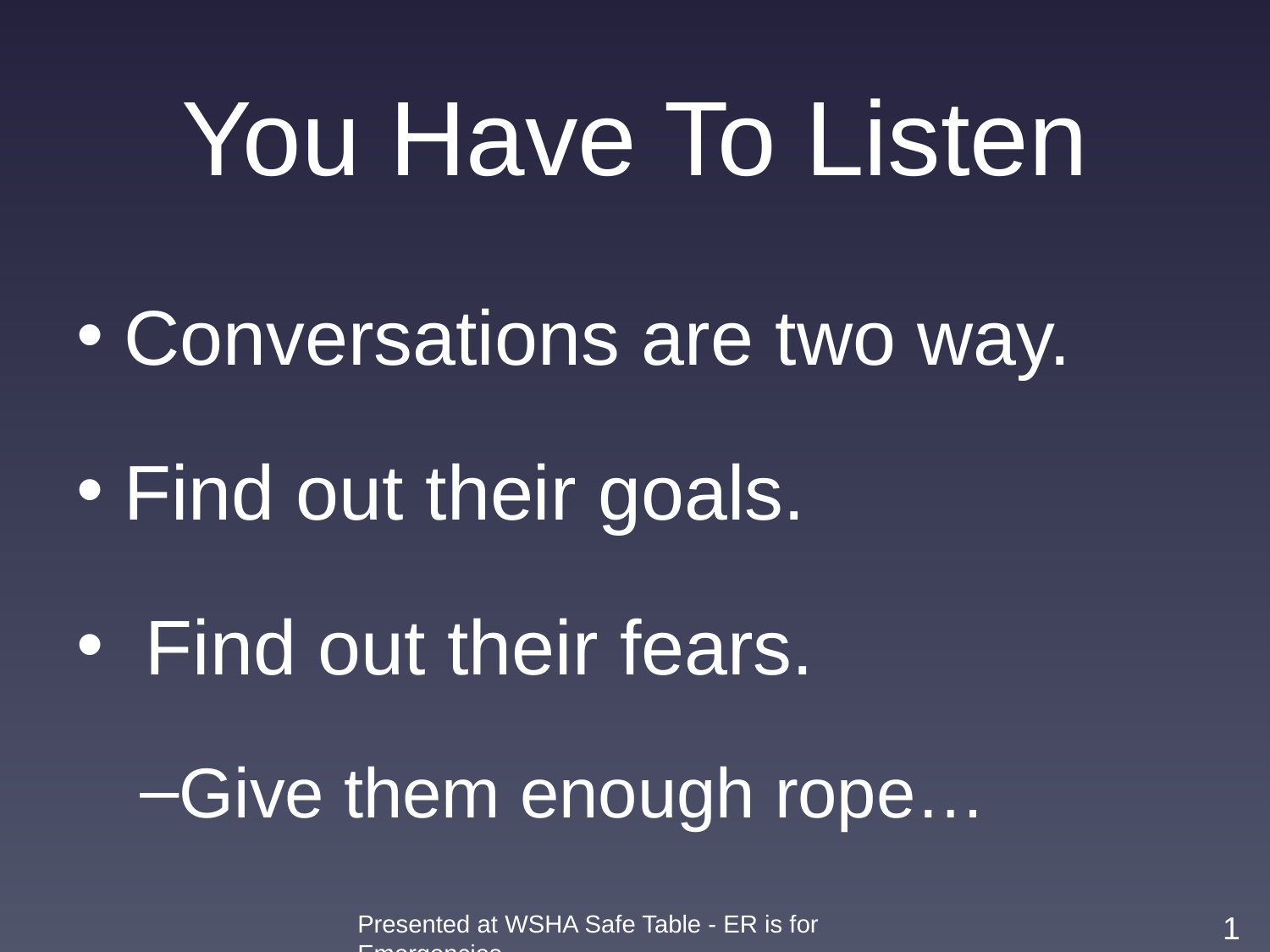

# You Have To Listen
Conversations are two way.
Find out their goals.
 Find out their fears.
Give them enough rope…
Presented at WSHA Safe Table - ER is for Emergencies

10